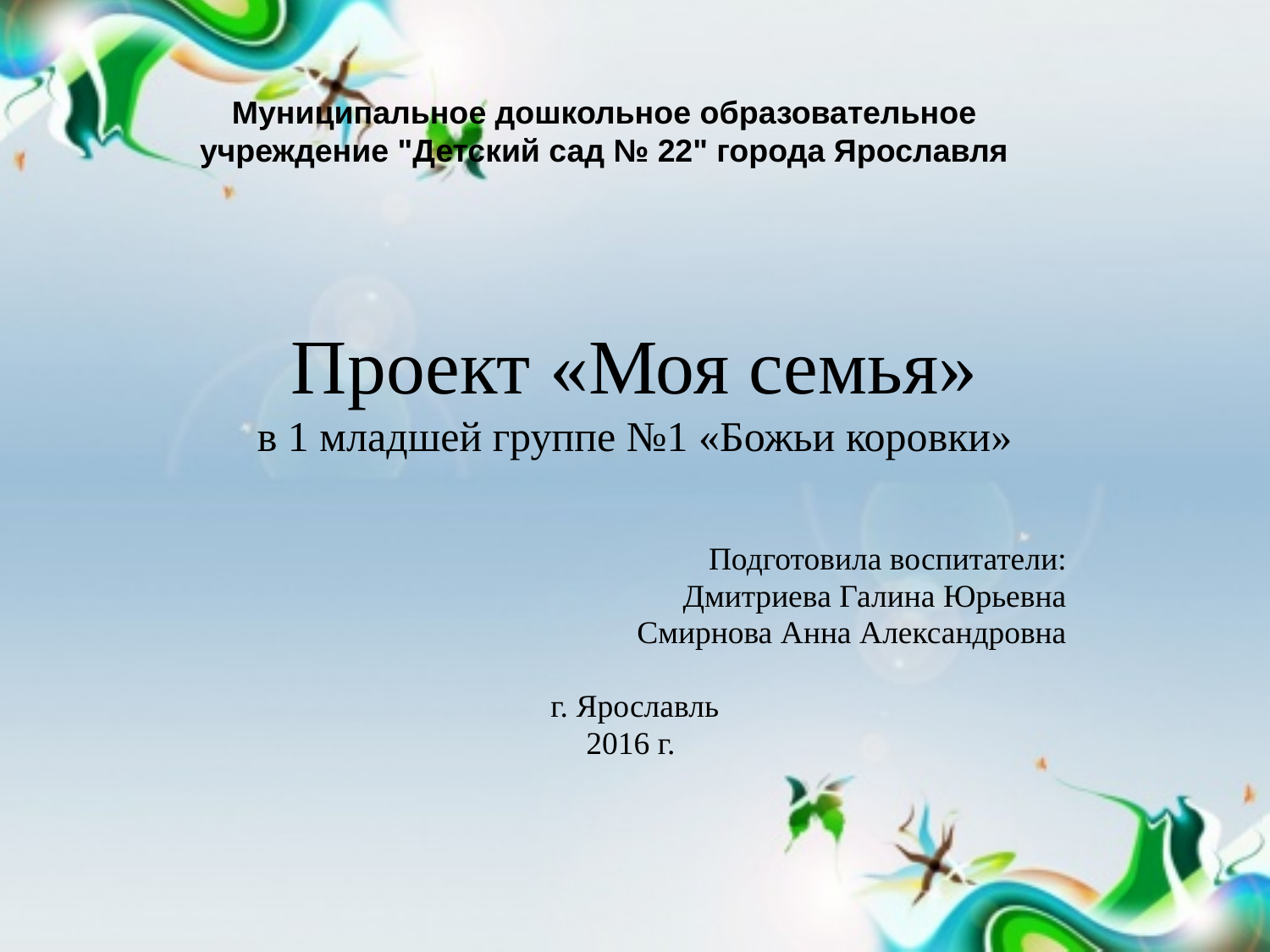

Муниципальное дошкольное образовательное
учреждение "Детский сад № 22" города Ярославля

# Проект «Моя семья» в 1 младшей группе №1 «Божьи коровки»
Подготовила воспитатели:
 Дмитриева Галина Юрьевна
Смирнова Анна Александровна

г. Ярославль
2016 г.